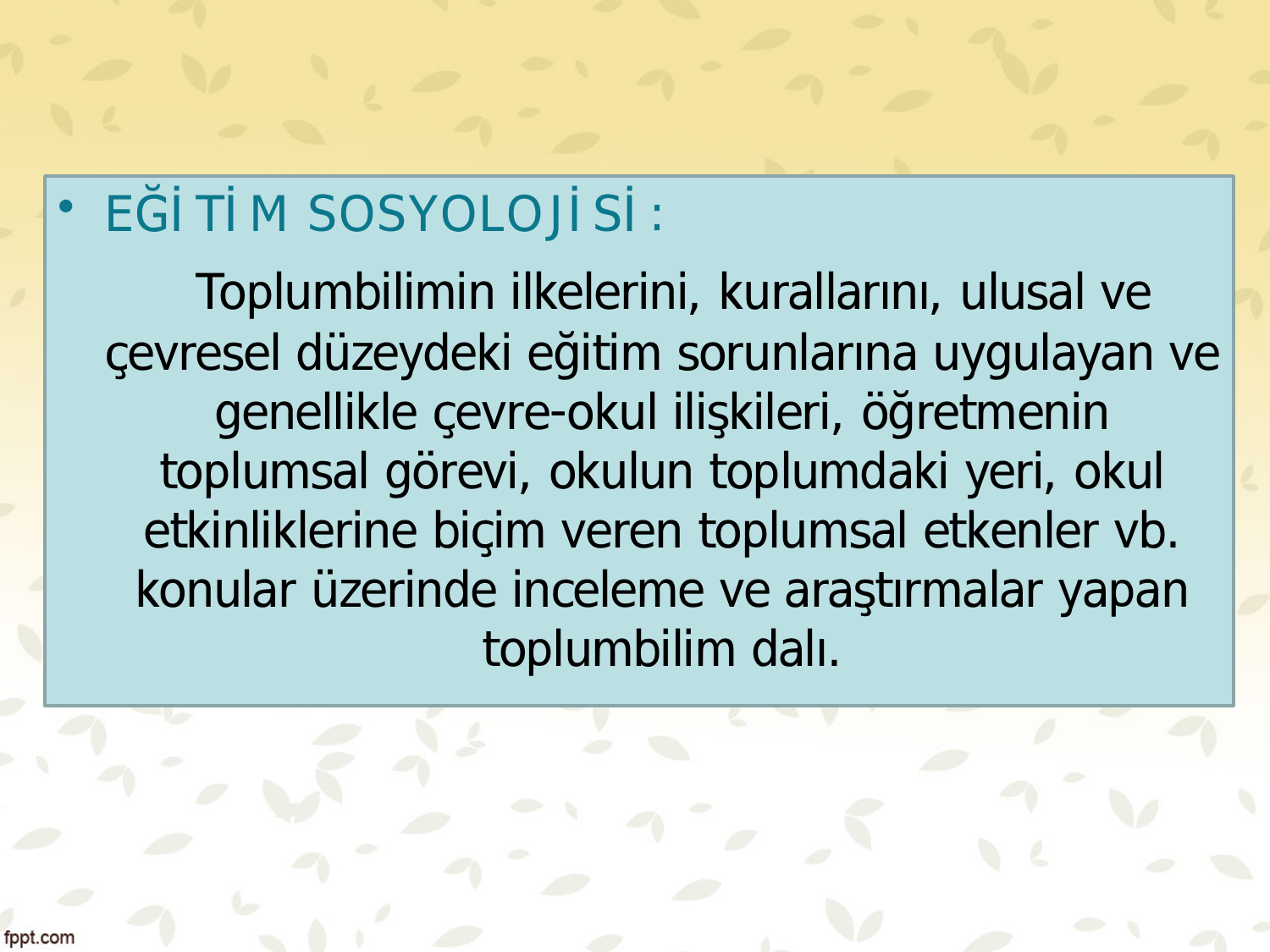

EĞİTİM SOSYOLOJİSİ:
    Toplumbilimin ilkelerini, kurallarını, ulusal ve çevresel düzeydeki eğitim sorunlarına uygulayan ve genellikle çevre-okul ilişkileri, öğretmenin toplumsal görevi, okulun toplumdaki yeri, okul etkinliklerine biçim veren toplumsal etkenler vb. konular üzerinde inceleme ve araştırmalar yapan toplumbilim dalı.